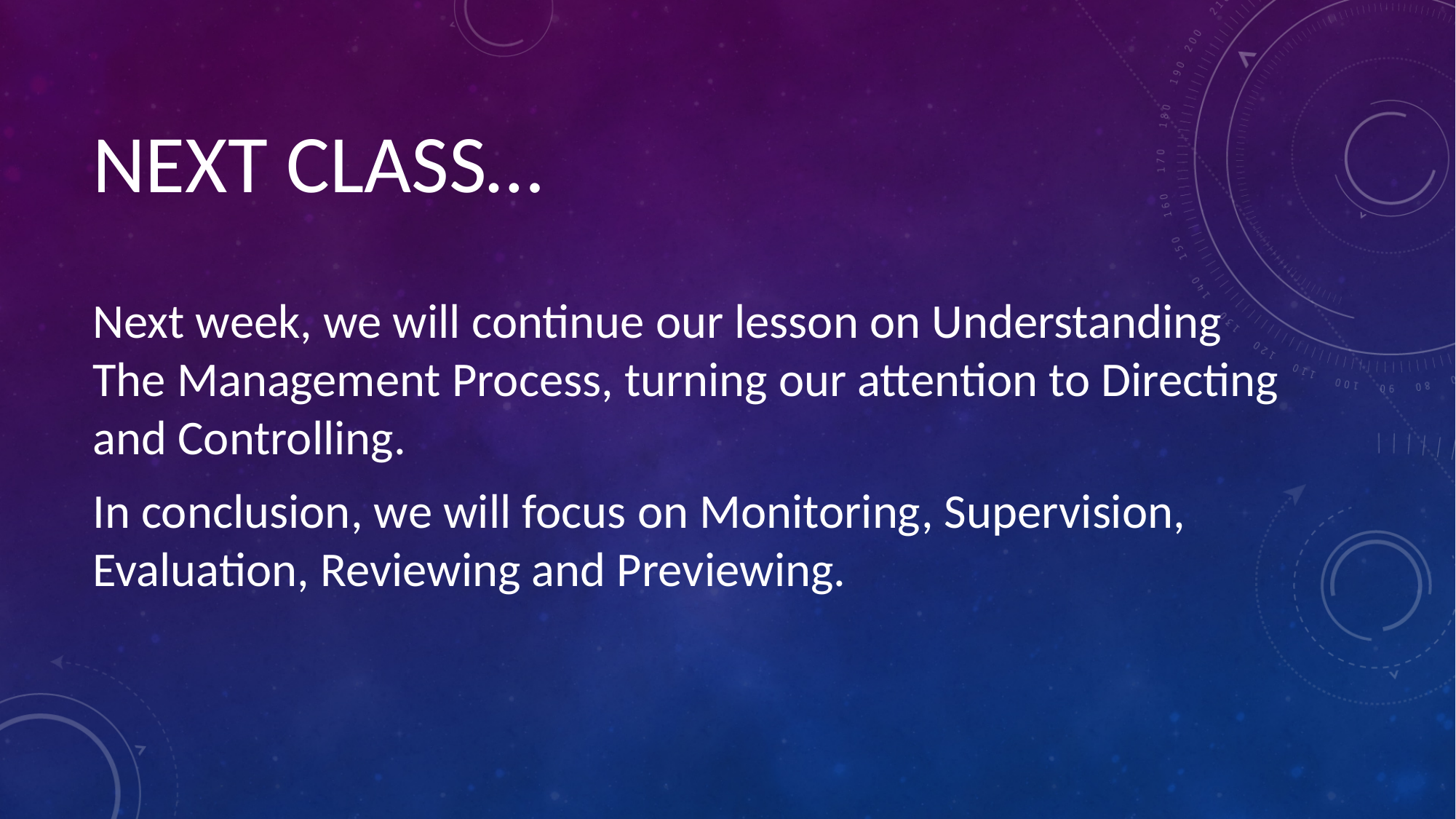

# NEXT CLASS…
Next week, we will continue our lesson on Understanding The Management Process, turning our attention to Directing and Controlling.
In conclusion, we will focus on Monitoring, Supervision, Evaluation, Reviewing and Previewing.